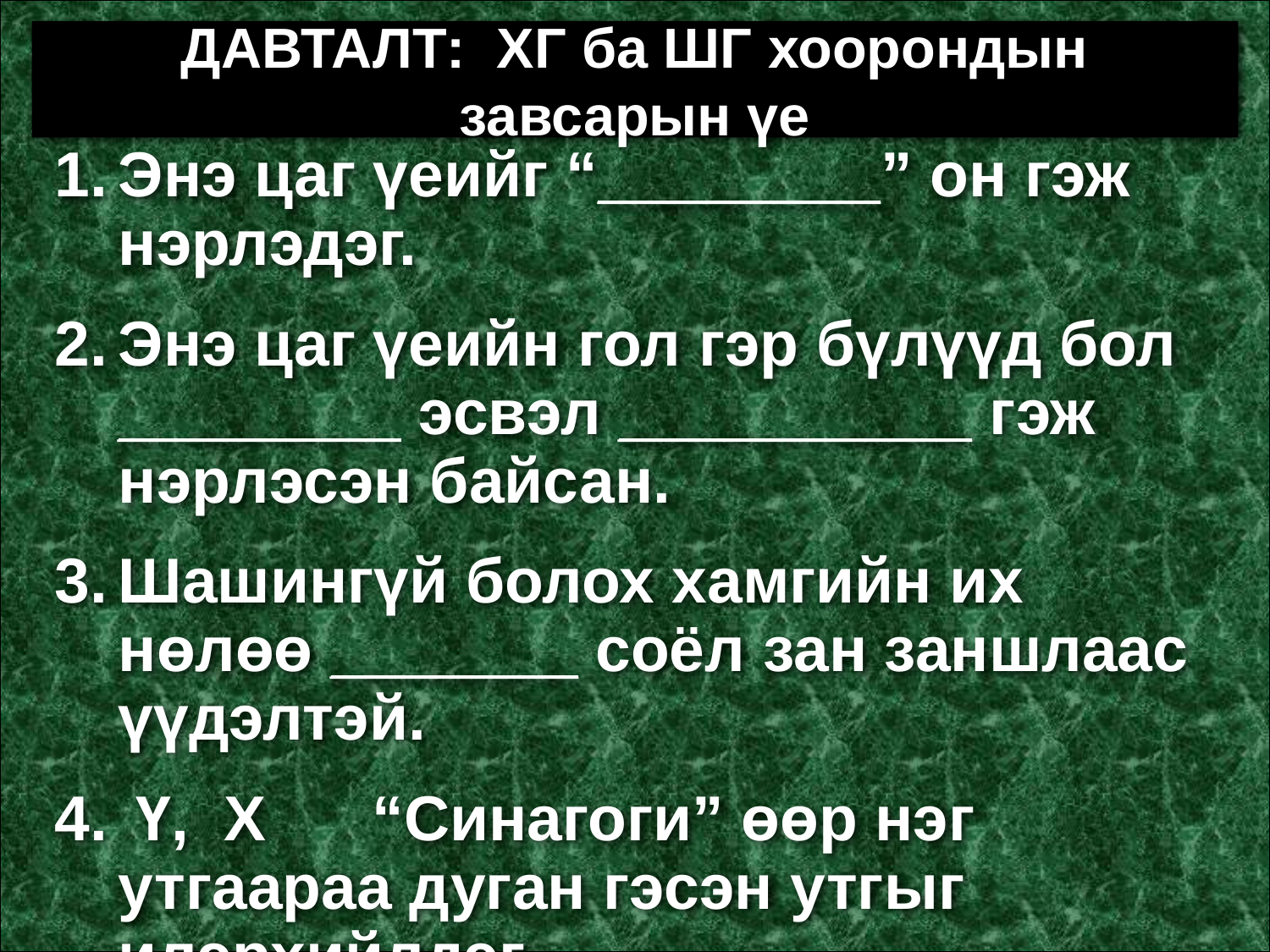

ДАВТАЛТ:  ХГ ба ШГ хоорондын завсарын үе
Энэ цаг үеийг “________” он гэж нэрлэдэг.
Энэ цаг үеийн гол гэр бүлүүд бол ________ эсвэл __________ гэж нэрлэсэн байсан.
Шашингүй болох хамгийн их нөлөө _______ соёл зан заншлаас үүдэлтэй.
 Ү,  Х	“Синагоги” өөр нэг утгаараа дуган гэсэн утгыг илэрхийлдэг